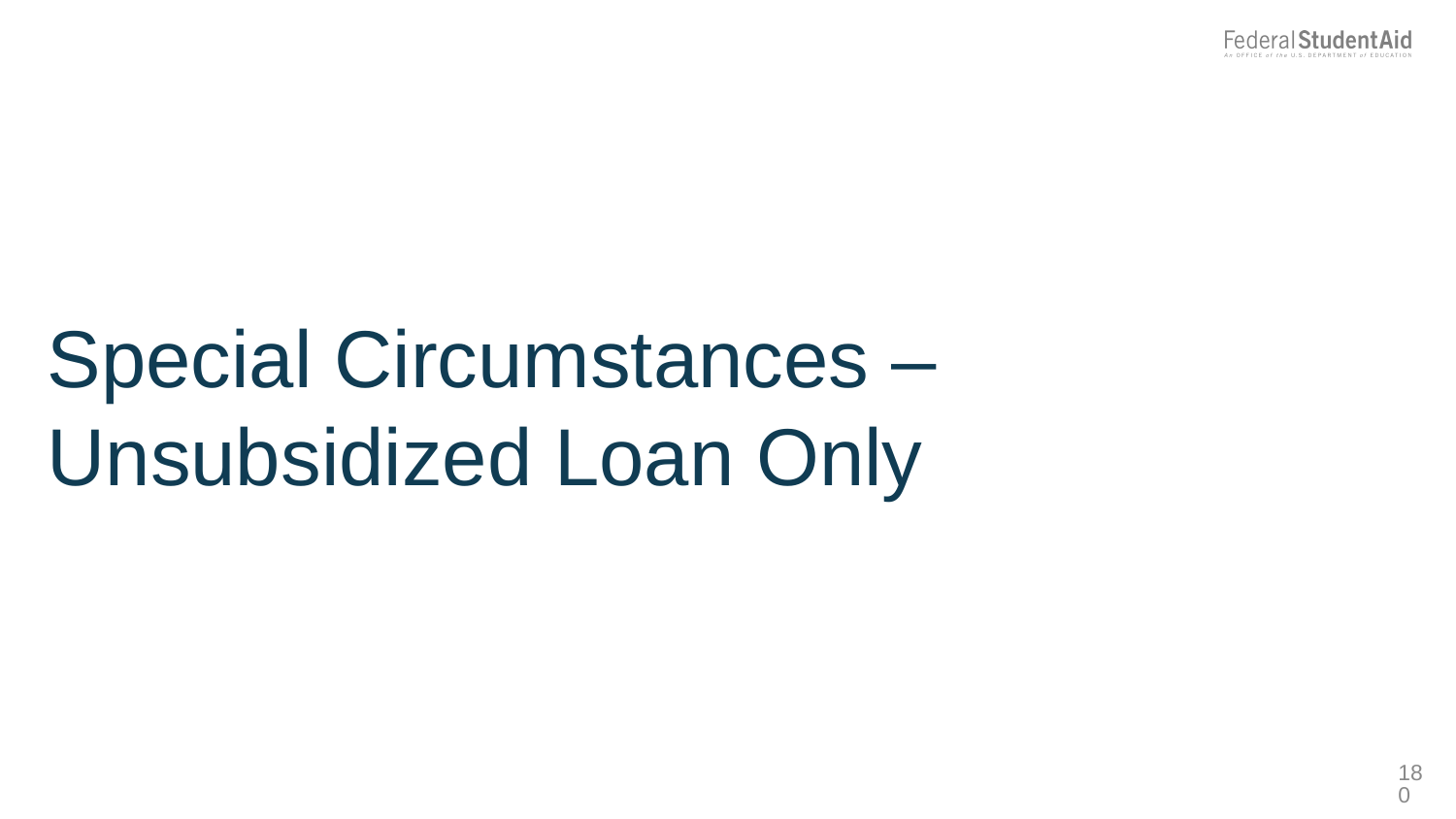

Special Circumstances – Unsubsidized Loan Only
180